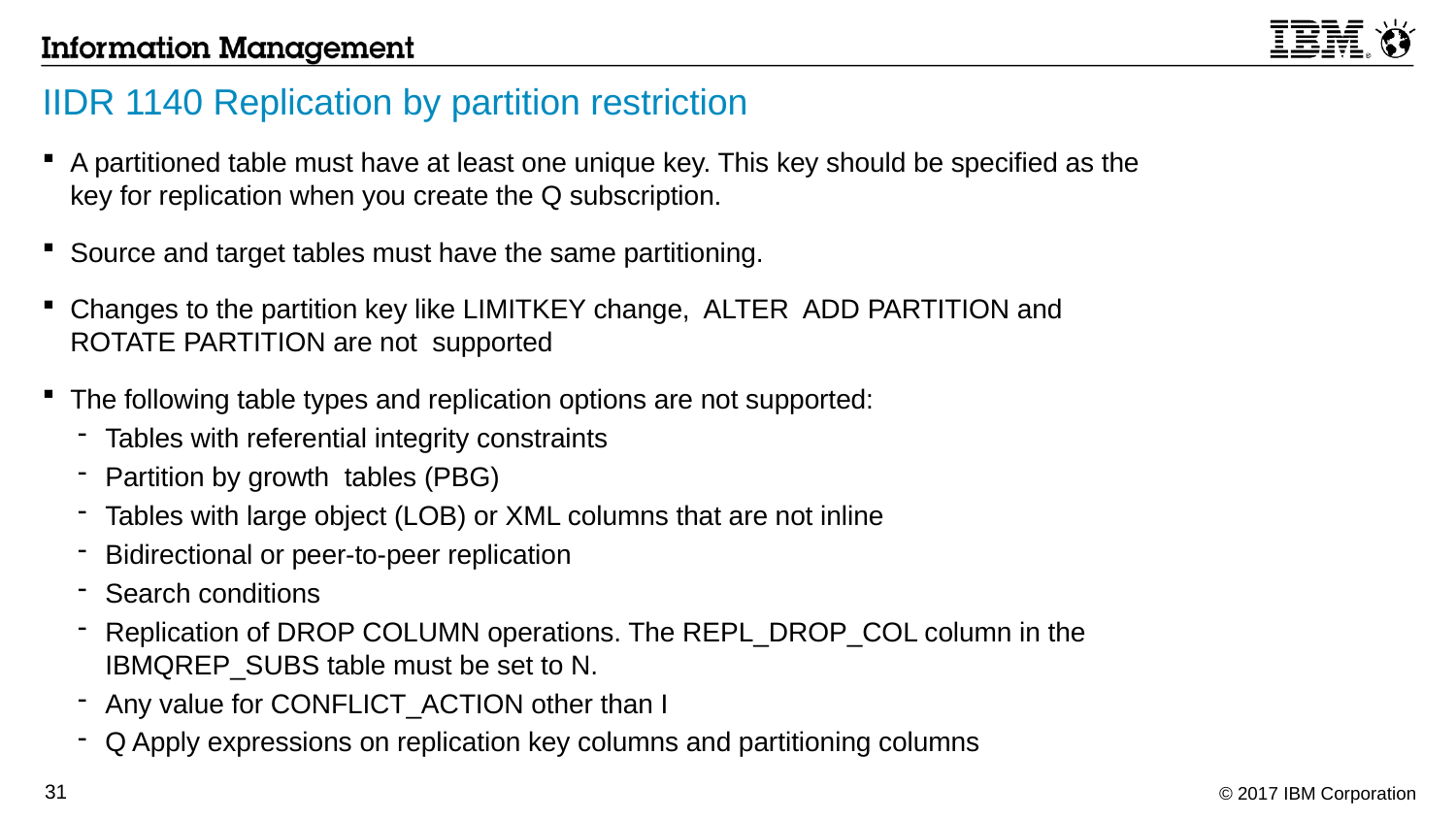

# IIDR 1140 Replication by partition restriction
A partitioned table must have at least one unique key. This key should be specified as the key for replication when you create the Q subscription.
Source and target tables must have the same partitioning.
Changes to the partition key like LIMITKEY change,  ALTER  ADD PARTITION and ROTATE PARTITION are not  supported
The following table types and replication options are not supported:
Tables with referential integrity constraints
Partition by growth  tables (PBG)
Tables with large object (LOB) or XML columns that are not inline
Bidirectional or peer-to-peer replication
Search conditions
Replication of DROP COLUMN operations. The REPL_DROP_COL column in the IBMQREP_SUBS table must be set to N.
Any value for CONFLICT_ACTION other than I
Q Apply expressions on replication key columns and partitioning columns